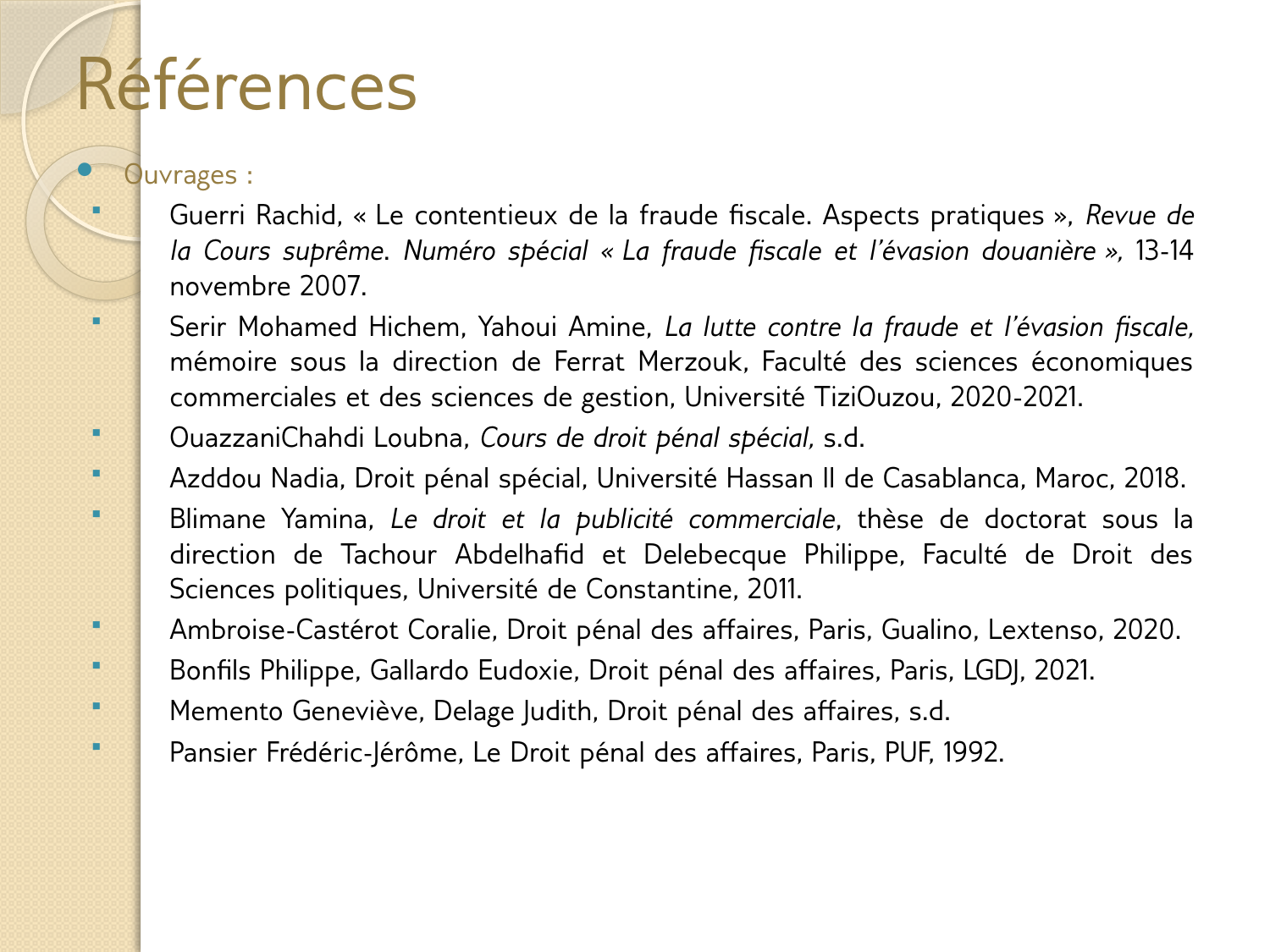

# Références
Ouvrages :
Guerri Rachid, « Le contentieux de la fraude fiscale. Aspects pratiques », Revue de la Cours suprême. Numéro spécial « La fraude fiscale et l’évasion douanière », 13-14 novembre 2007.
Serir Mohamed Hichem, Yahoui Amine, La lutte contre la fraude et l’évasion fiscale, mémoire sous la direction de Ferrat Merzouk, Faculté des sciences économiques commerciales et des sciences de gestion, Université TiziOuzou, 2020-2021.
OuazzaniChahdi Loubna, Cours de droit pénal spécial, s.d.
Azddou Nadia, Droit pénal spécial, Université Hassan II de Casablanca, Maroc, 2018.
Blimane Yamina, Le droit et la publicité commerciale, thèse de doctorat sous la direction de Tachour Abdelhafid et Delebecque Philippe, Faculté de Droit des Sciences politiques, Université de Constantine, 2011.
Ambroise-Castérot Coralie, Droit pénal des affaires, Paris, Gualino, Lextenso, 2020.
Bonfils Philippe, Gallardo Eudoxie, Droit pénal des affaires, Paris, LGDJ, 2021.
Memento Geneviève, Delage Judith, Droit pénal des affaires, s.d.
Pansier Frédéric-Jérôme, Le Droit pénal des affaires, Paris, PUF, 1992.